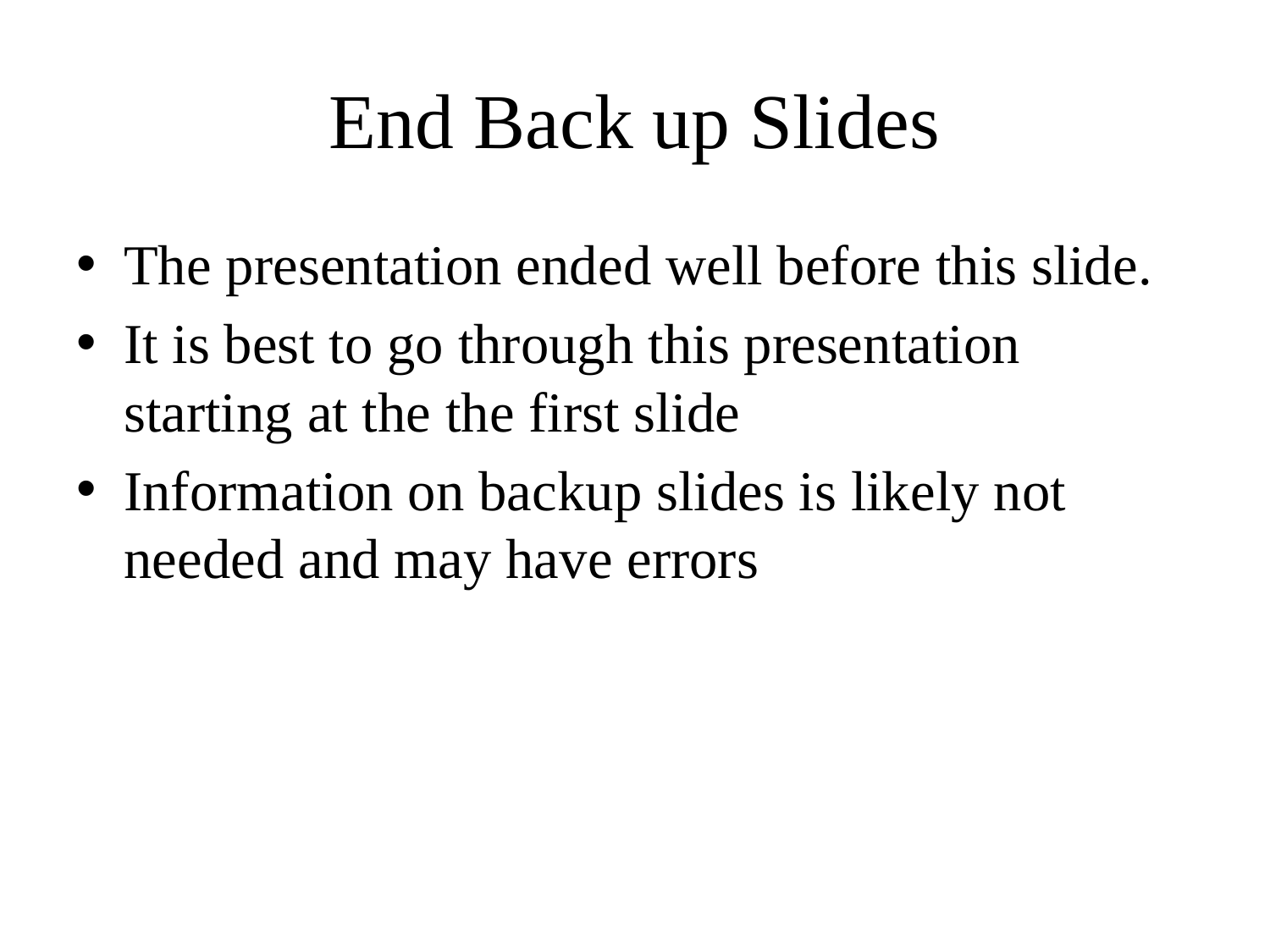

# End Back up Slides
The presentation ended well before this slide.
It is best to go through this presentation starting at the the first slide
Information on backup slides is likely not needed and may have errors